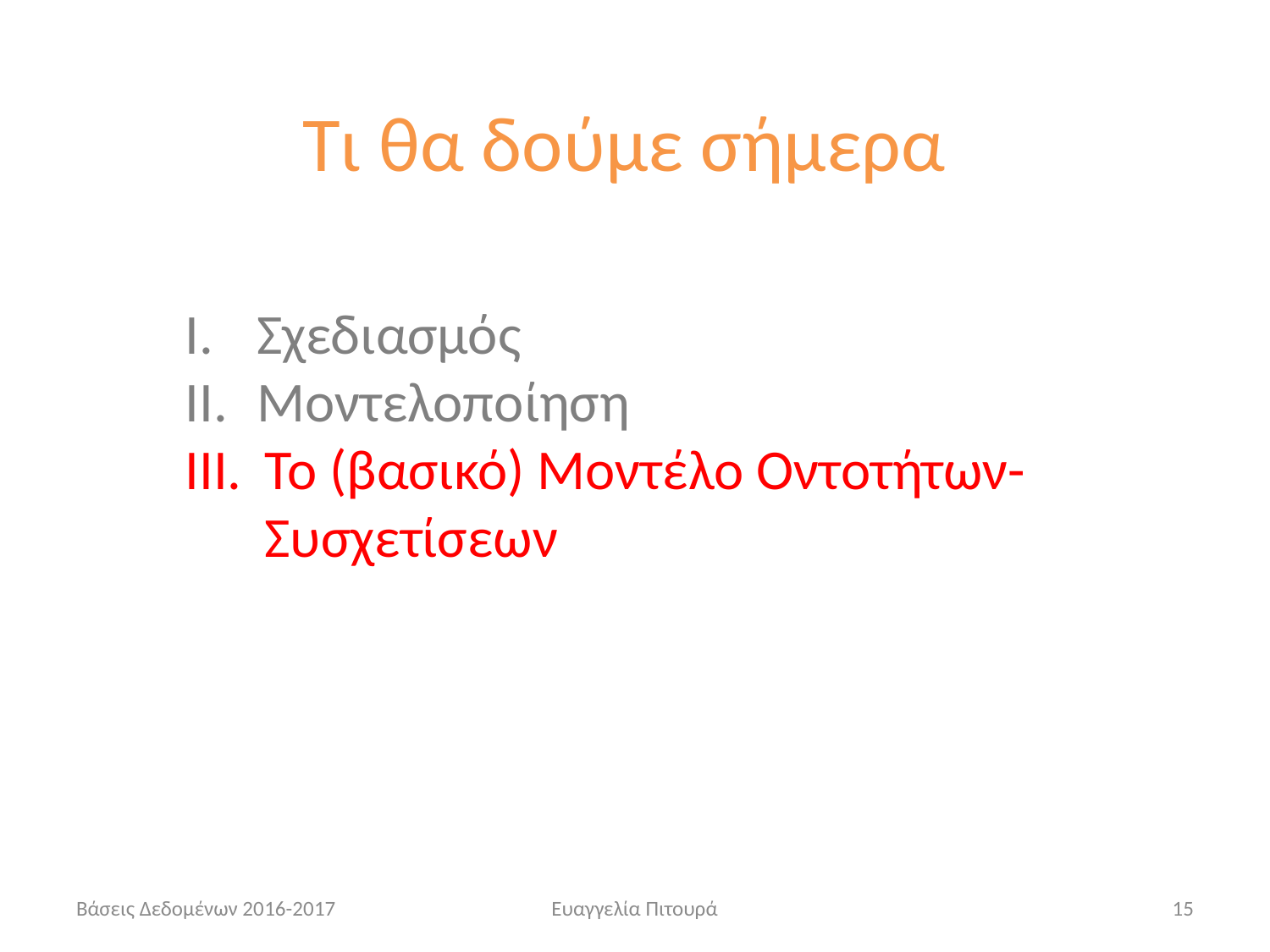

Τι θα δούμε σήμερα
Σχεδιασμός
Μοντελοποίηση
Το (βασικό) Μοντέλο Οντοτήτων-Συσχετίσεων
Βάσεις Δεδομένων 2016-2017
Ευαγγελία Πιτουρά
15